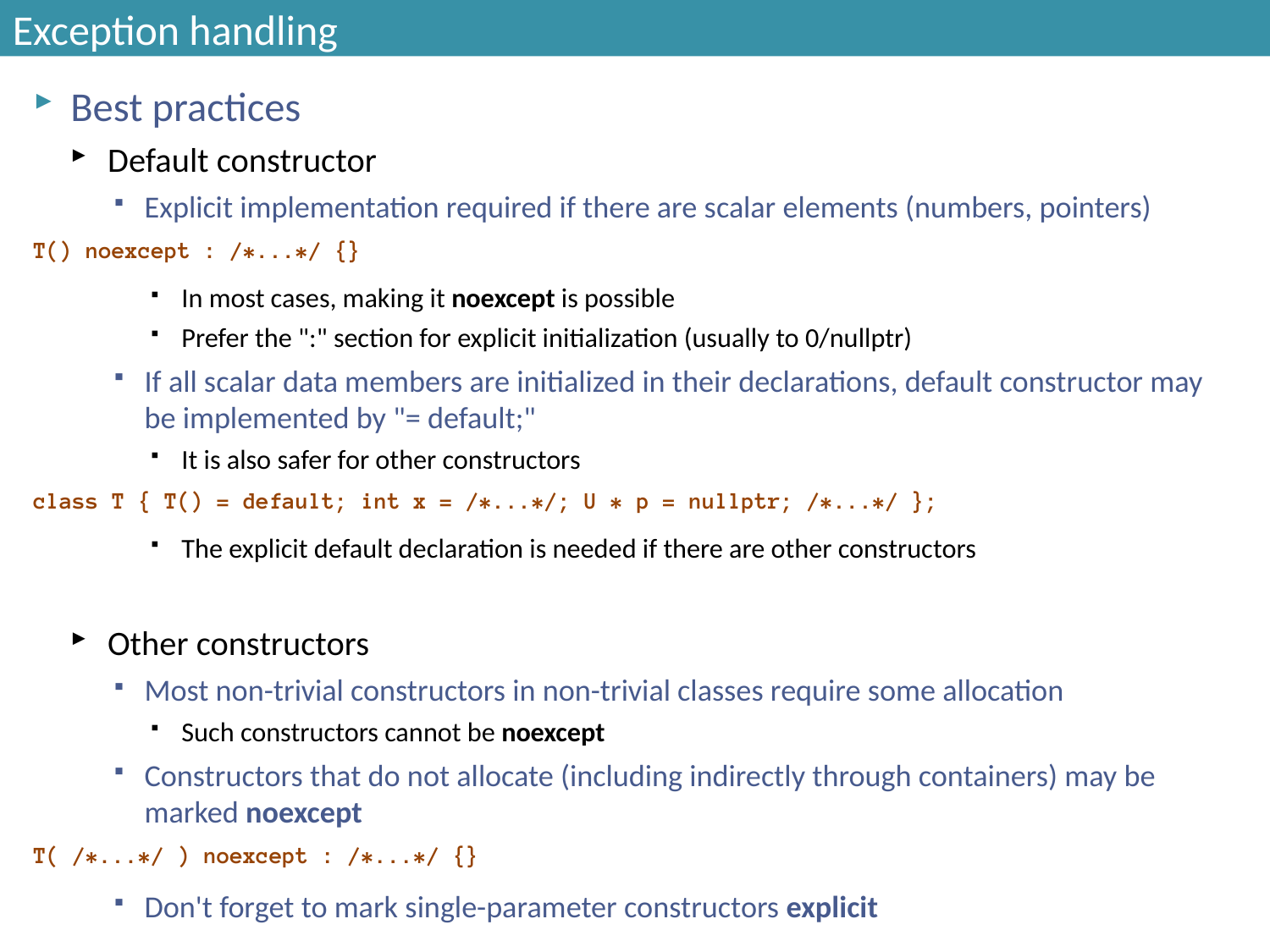

# Exception handling
Best practices
Default constructor
Explicit implementation required if there are scalar elements (numbers, pointers)
T() noexcept : /*...*/ {}
In most cases, making it noexcept is possible
Prefer the ":" section for explicit initialization (usually to 0/nullptr)
If all scalar data members are initialized in their declarations, default constructor may be implemented by "= default;"
It is also safer for other constructors
class T { T() = default; int x = /*...*/; U * p = nullptr; /*...*/ };
The explicit default declaration is needed if there are other constructors

Other constructors
Most non-trivial constructors in non-trivial classes require some allocation
Such constructors cannot be noexcept
Constructors that do not allocate (including indirectly through containers) may be marked noexcept
T( /*...*/ ) noexcept : /*...*/ {}
Don't forget to mark single-parameter constructors explicit